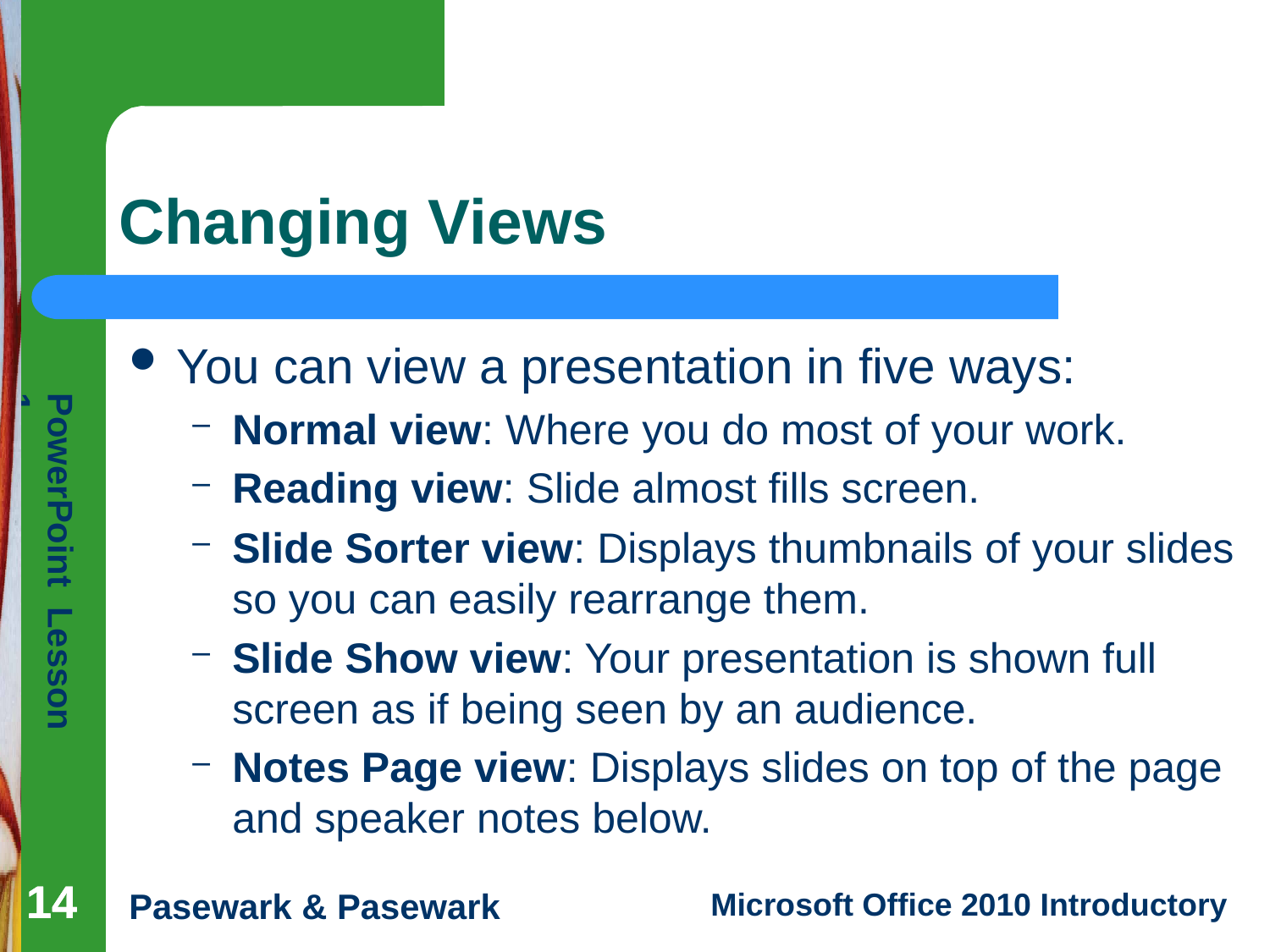

# Changing Views
You can view a presentation in five ways:
Normal view: Where you do most of your work.
Reading view: Slide almost fills screen.
Slide Sorter view: Displays thumbnails of your slides so you can easily rearrange them.
Slide Show view: Your presentation is shown full screen as if being seen by an audience.
Notes Page view: Displays slides on top of the page and speaker notes below.

14
14
14